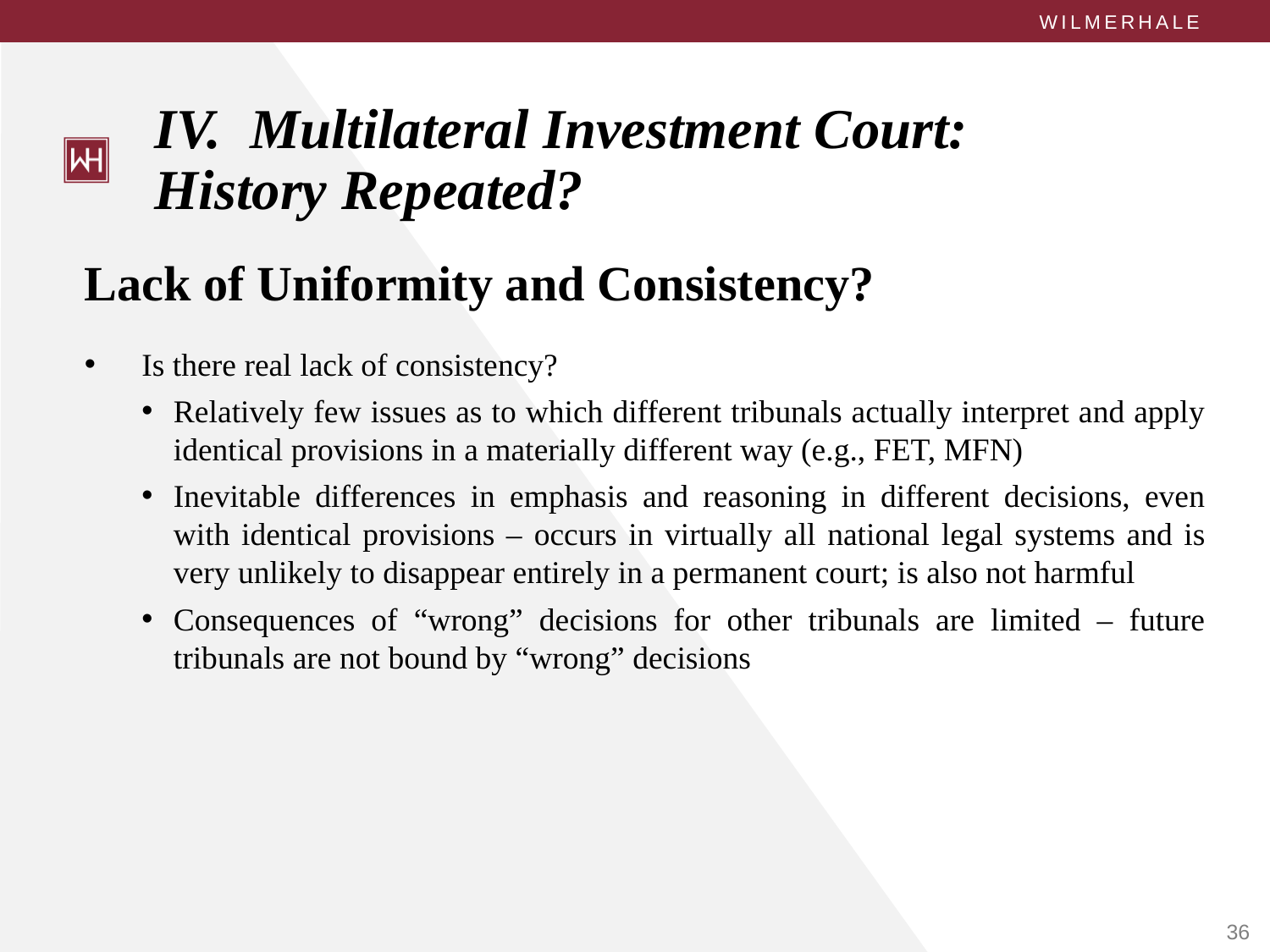

# IV.  Multilateral Investment Court: History Repeated?
Lack of Uniformity and Consistency?
Is there real lack of consistency?
Relatively few issues as to which different tribunals actually interpret and apply identical provisions in a materially different way (e.g., FET, MFN)
Inevitable differences in emphasis and reasoning in different decisions, even with identical provisions – occurs in virtually all national legal systems and is very unlikely to disappear entirely in a permanent court; is also not harmful
Consequences of “wrong” decisions for other tribunals are limited – future tribunals are not bound by “wrong” decisions

36